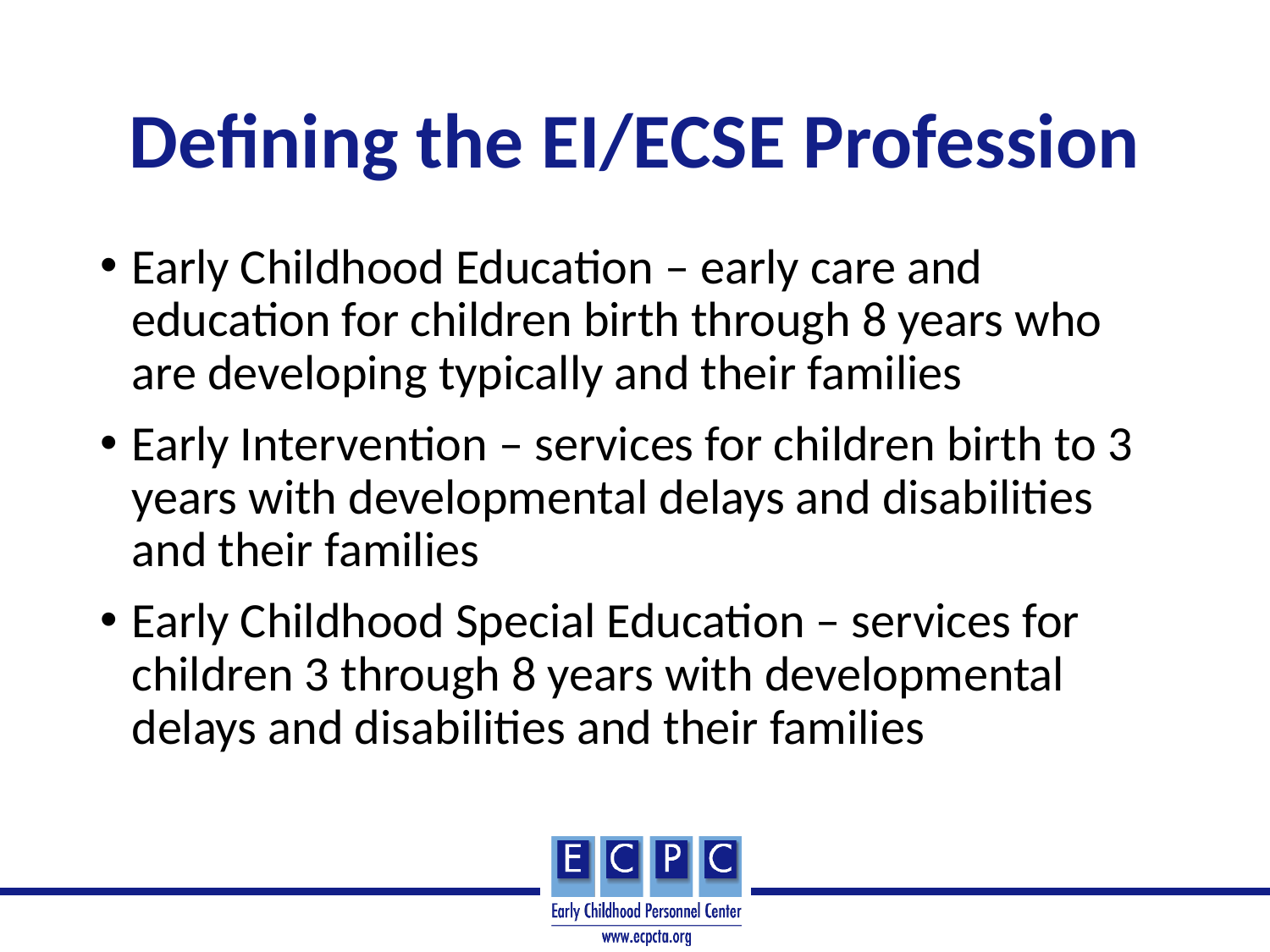

# Defining the EI/ECSE Profession
Early Childhood Education – early care and education for children birth through 8 years who are developing typically and their families
Early Intervention – services for children birth to 3 years with developmental delays and disabilities and their families
Early Childhood Special Education – services for children 3 through 8 years with developmental delays and disabilities and their families